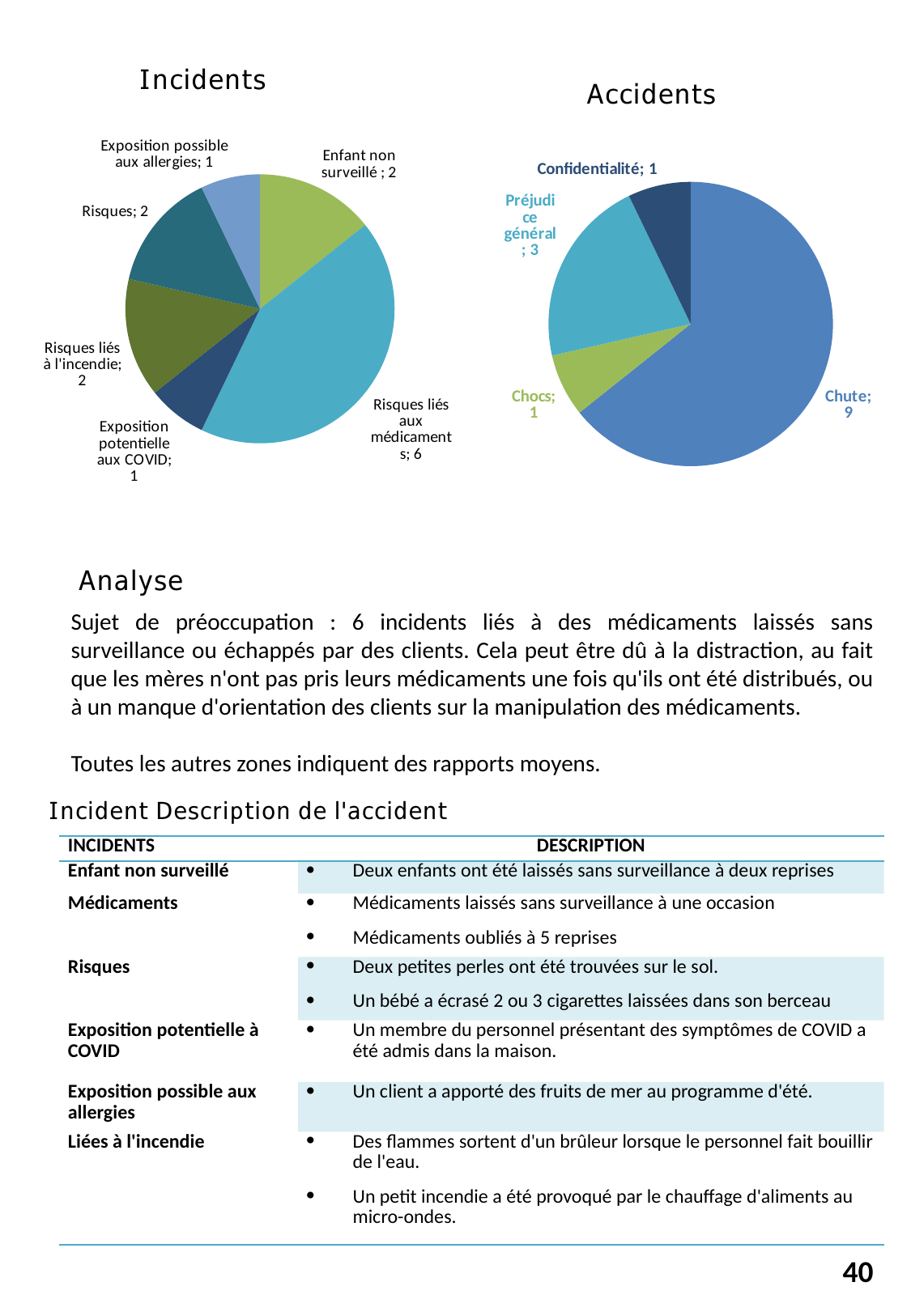

Incidents
Accidents

### Chart

| Category |  |
|---|---|
| Incidents | None |
| Enfant non surveillé  | 2.0 |
| Risques liés aux médicaments | 6.0 |
| Exposition potentielle aux COVID | 1.0 |
| Risques liés à l'incendie | 2.0 |
| Risques | 2.0 |
| Exposition possible aux allergies | 1.0 |

### Chart

| Category |  |
|---|---|
| Chute | 9.0 |
| Chocs | 1.0 |
| Préjudice général | 3.0 |
| Confidentialité | 1.0 |
Analyse
Sujet de préoccupation : 6 incidents liés à des médicaments laissés sans surveillance ou échappés par des clients. Cela peut être dû à la distraction, au fait que les mères n'ont pas pris leurs médicaments une fois qu'ils ont été distribués, ou à un manque d'orientation des clients sur la manipulation des médicaments.

Toutes les autres zones indiquent des rapports moyens.
Incident Description de l'accident
| INCIDENTS | DESCRIPTION |
| --- | --- |
| Enfant non surveillé | Deux enfants ont été laissés sans surveillance à deux reprises |
| Médicaments | Médicaments laissés sans surveillance à une occasion Médicaments oubliés à 5 reprises |
| Risques | Deux petites perles ont été trouvées sur le sol. Un bébé a écrasé 2 ou 3 cigarettes laissées dans son berceau |
| Exposition potentielle à COVID | Un membre du personnel présentant des symptômes de COVID a été admis dans la maison. |
| Exposition possible aux allergies | Un client a apporté des fruits de mer au programme d'été. |
| Liées à l'incendie | Des flammes sortent d'un brûleur lorsque le personnel fait bouillir de l'eau. Un petit incendie a été provoqué par le chauffage d'aliments au micro-ondes. |
40